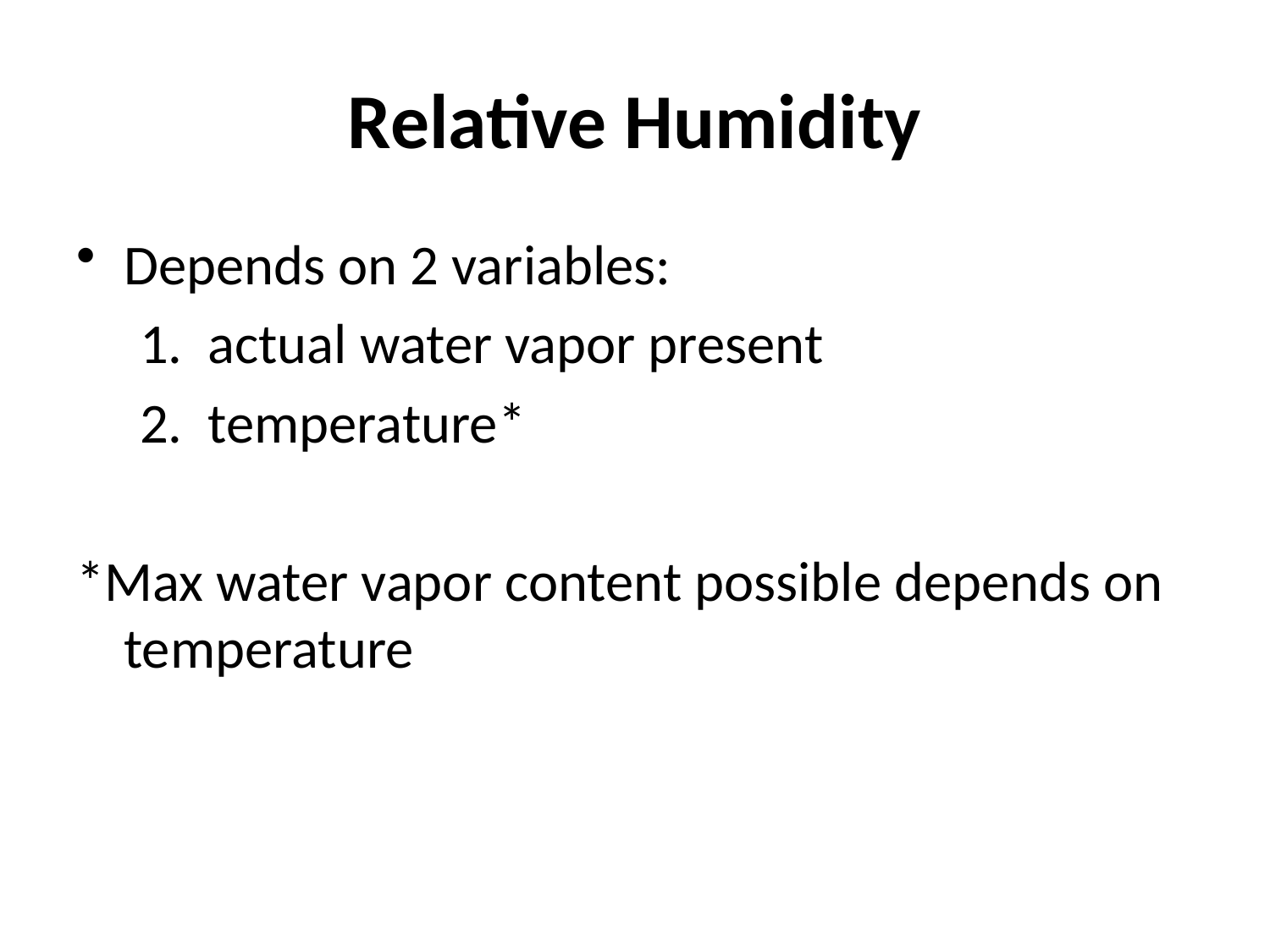

# Relative Humidity
Depends on 2 variables:
     1.  actual water vapor present
     2.  temperature*

*Max water vapor content possible depends on temperature